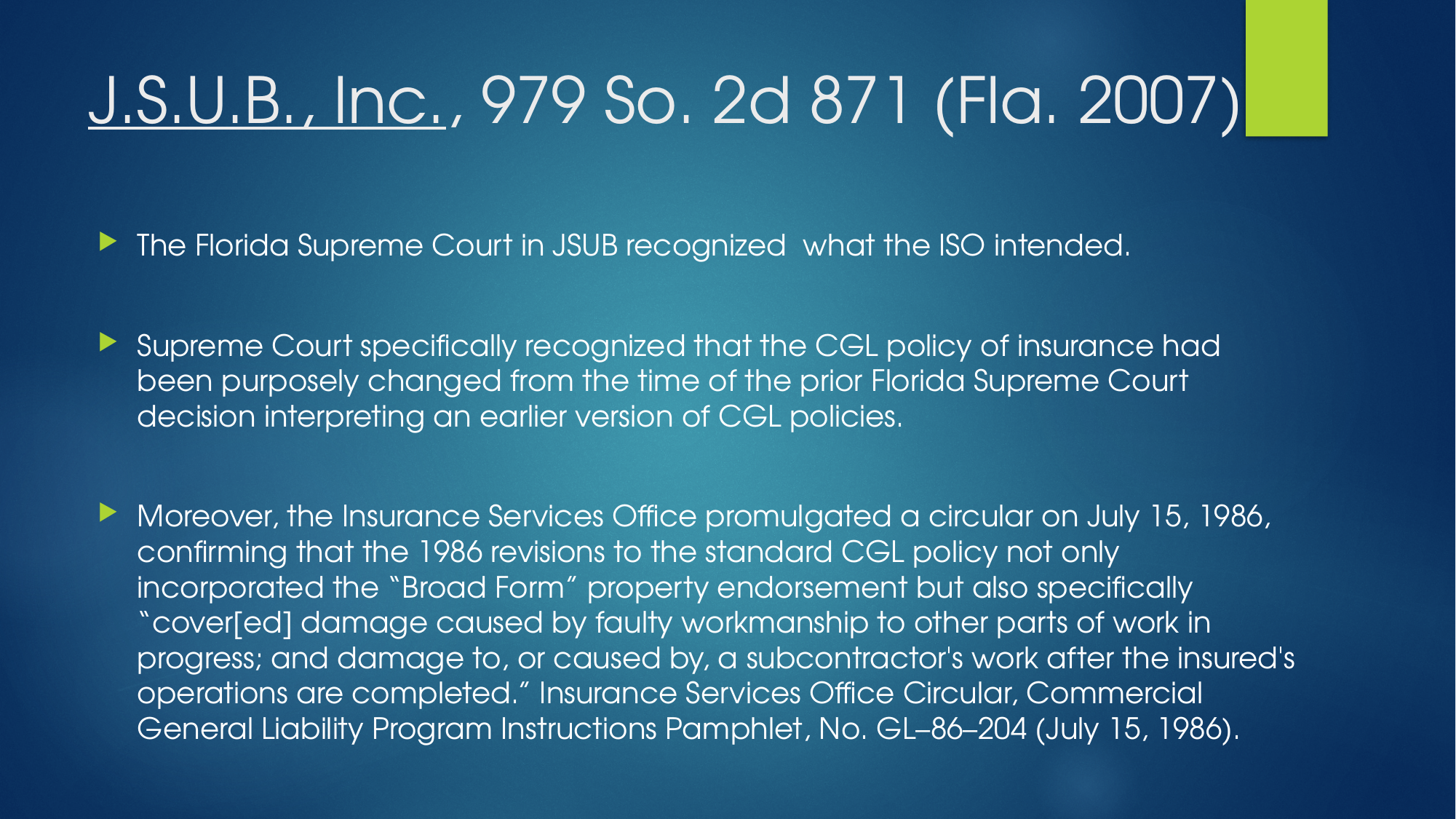

# J.S.U.B., Inc., 979 So. 2d 871 (Fla. 2007)
The Florida Supreme Court in JSUB recognized  what the ISO intended.

Supreme Court specifically recognized that the CGL policy of insurance had been purposely changed from the time of the prior Florida Supreme Court decision interpreting an earlier version of CGL policies.

Moreover, the Insurance Services Office promulgated a circular on July 15, 1986, confirming that the 1986 revisions to the standard CGL policy not only incorporated the “Broad Form” property endorsement but also specifically “cover[ed] damage caused by faulty workmanship to other parts of work in progress; and damage to, or caused by, a subcontractor's work after the insured's operations are completed.” Insurance Services Office Circular, Commercial General Liability Program Instructions Pamphlet, No. GL–86–204 (July 15, 1986).